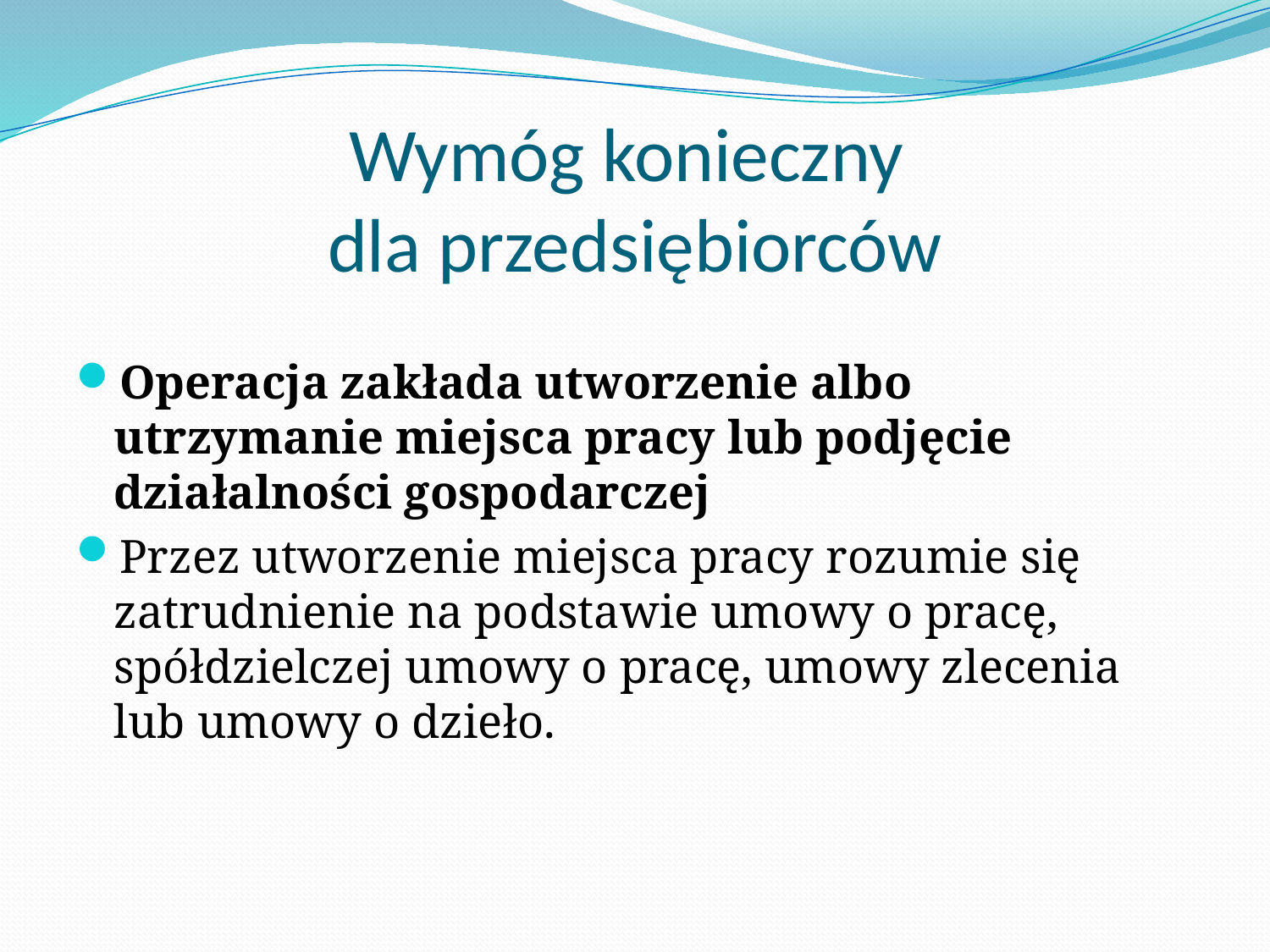

# Wymóg konieczny dla przedsiębiorców
Operacja zakłada utworzenie albo utrzymanie miejsca pracy lub podjęcie działalności gospodarczej
Przez utworzenie miejsca pracy rozumie się zatrudnienie na podstawie umowy o pracę, spółdzielczej umowy o pracę, umowy zlecenia lub umowy o dzieło.